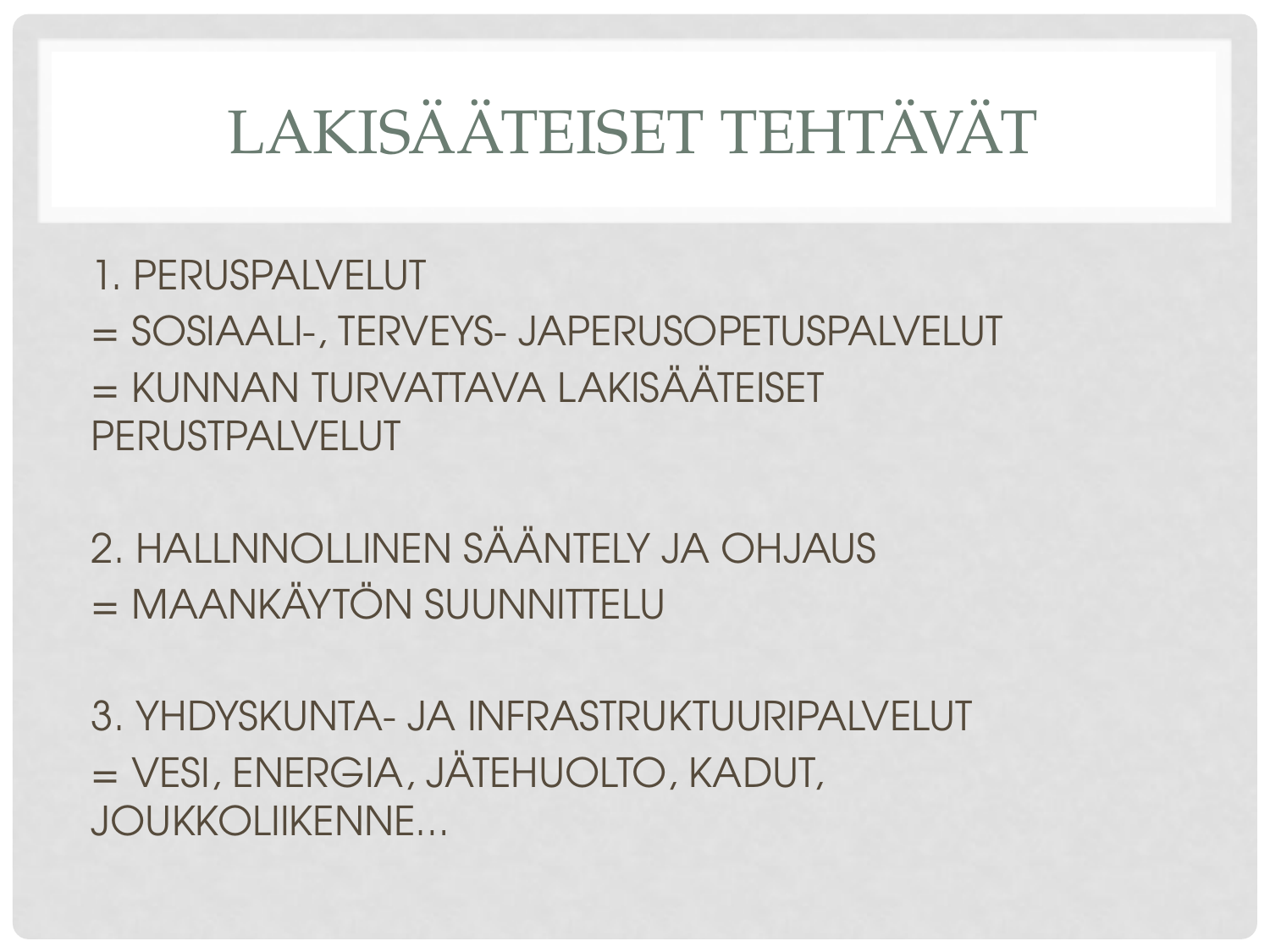

# Lakisääteiset tehtävät
1. PERUSPALVELUT
	= SOSIAALI-, TERVEYS- JAPERUSOPETUSPALVELUT
	= KUNNAN TURVATTAVA LAKISÄÄTEISET 		  PERUSTPALVELUT

2. HALLNNOLLINEN SÄÄNTELY JA OHJAUS
	= MAANKÄYTÖN SUUNNITTELU

3. YHDYSKUNTA- JA INFRASTRUKTUURIPALVELUT
	= VESI, ENERGIA, JÄTEHUOLTO, KADUT, 	JOUKKOLIIKENNE…